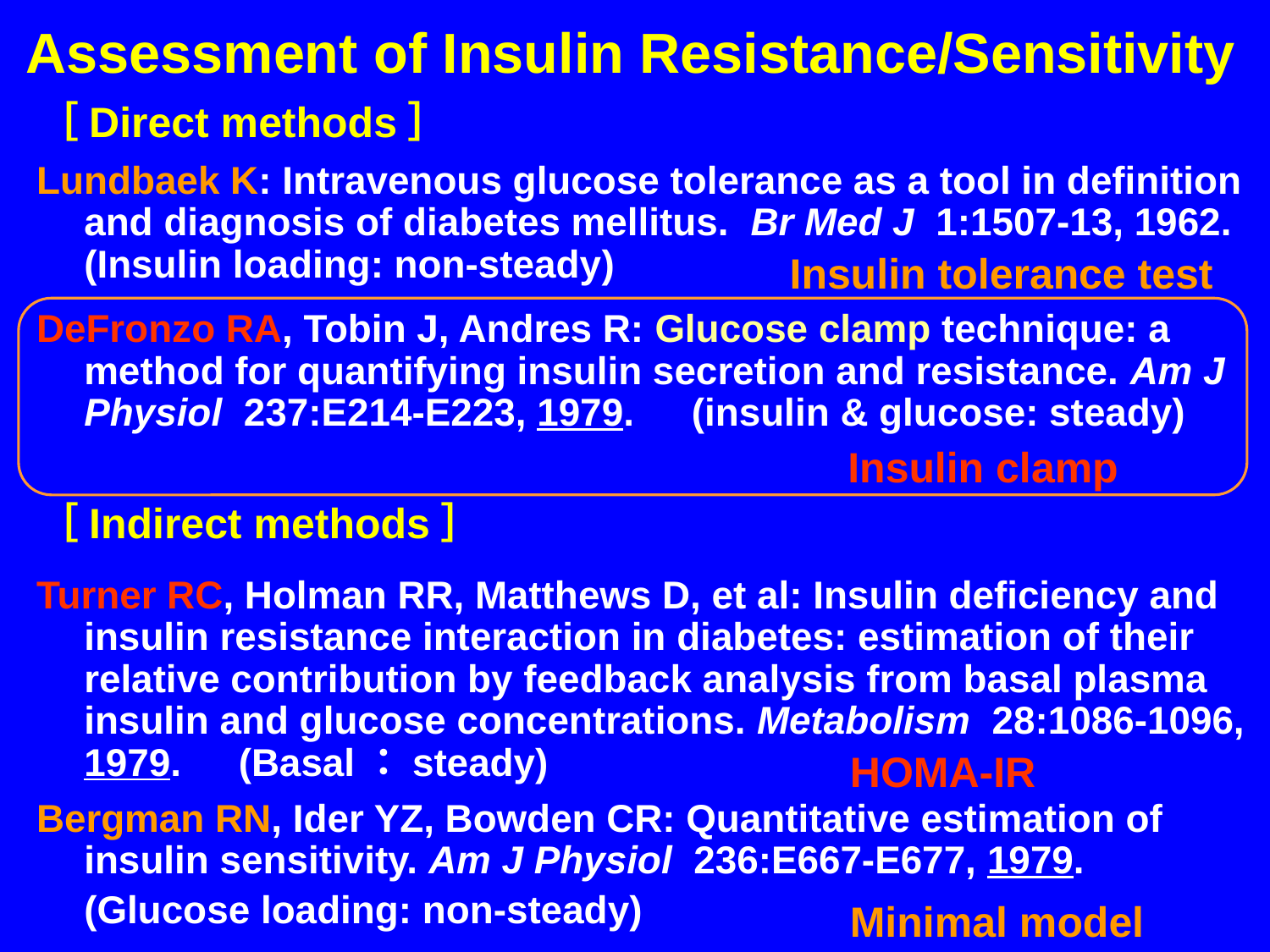

Assessment of Insulin Resistance/Sensitivity
［Direct methods］
［Indirect methods］
Lundbaek K: Intravenous glucose tolerance as a tool in definition and diagnosis of diabetes mellitus.  Br Med J  1:1507-13, 1962. (Insulin loading: non-steady)
Insulin tolerance test

DeFronzo RA, Tobin J, Andres R: Glucose clamp technique: a method for quantifying insulin secretion and resistance. Am J Physiol  237:E214-E223, 1979.　(insulin & glucose: steady)
Insulin clamp
Turner RC, Holman RR, Matthews D, et al: Insulin deficiency and insulin resistance interaction in diabetes: estimation of their relative contribution by feedback analysis from basal plasma insulin and glucose concentrations. Metabolism  28:1086-1096, 1979.　(Basal：steady)
HOMA-IR
Bergman RN, Ider YZ, Bowden CR: Quantitative estimation of insulin sensitivity. Am J Physiol  236:E667-E677, 1979.
	(Glucose loading: non-steady)
Minimal model